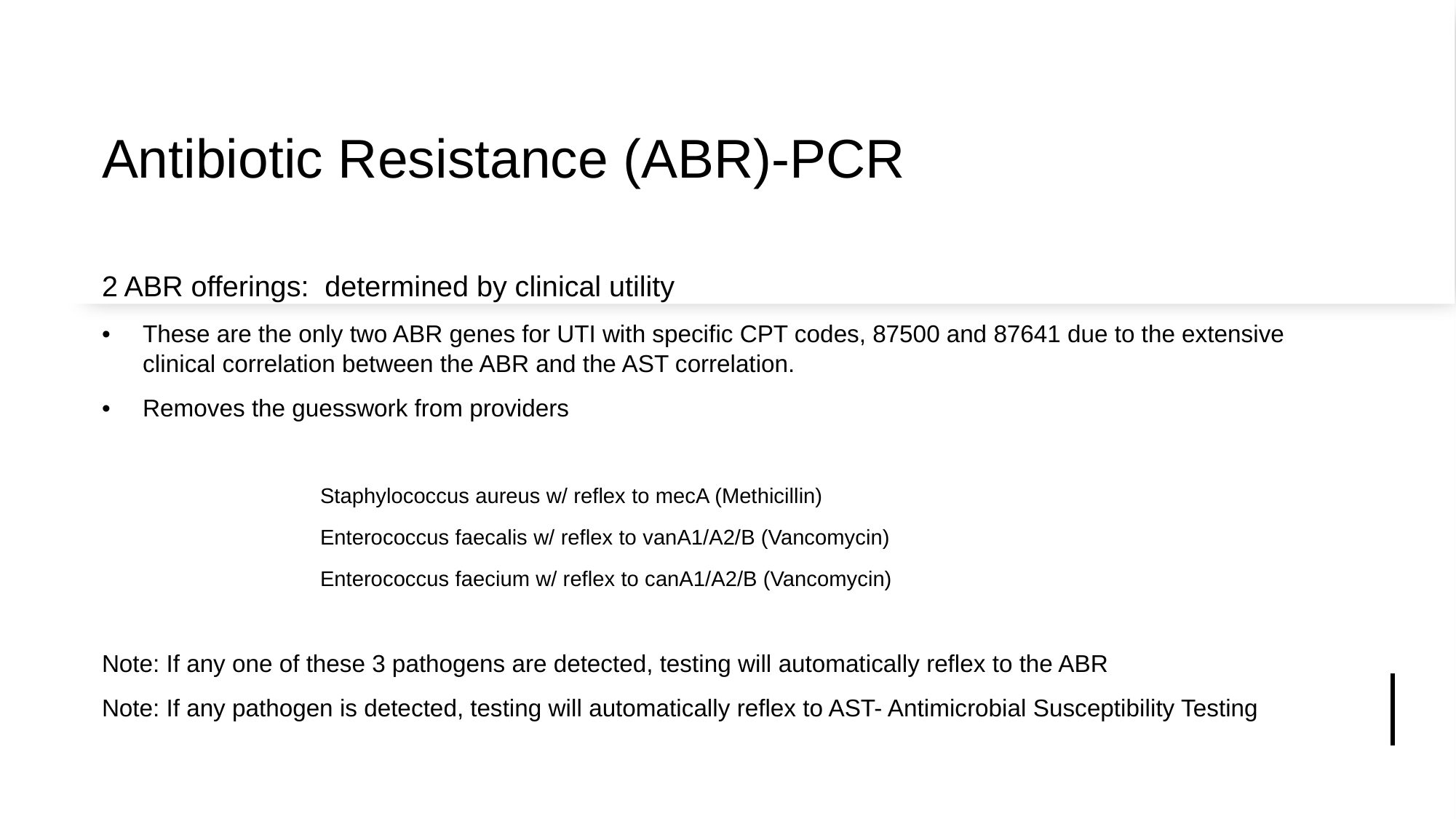

# Antibiotic Resistance (ABR)-PCR
2 ABR offerings:  determined by clinical utility
These are the only two ABR genes for UTI with specific CPT codes, 87500 and 87641 due to the extensive clinical correlation between the ABR and the AST correlation.
Removes the guesswork from providers

		Staphylococcus aureus w/ reflex to mecA (Methicillin)
		Enterococcus faecalis w/ reflex to vanA1/A2/B (Vancomycin)
		Enterococcus faecium w/ reflex to canA1/A2/B (Vancomycin)

Note: If any one of these 3 pathogens are detected, testing will automatically reflex to the ABR
Note: If any pathogen is detected, testing will automatically reflex to AST- Antimicrobial Susceptibility Testing